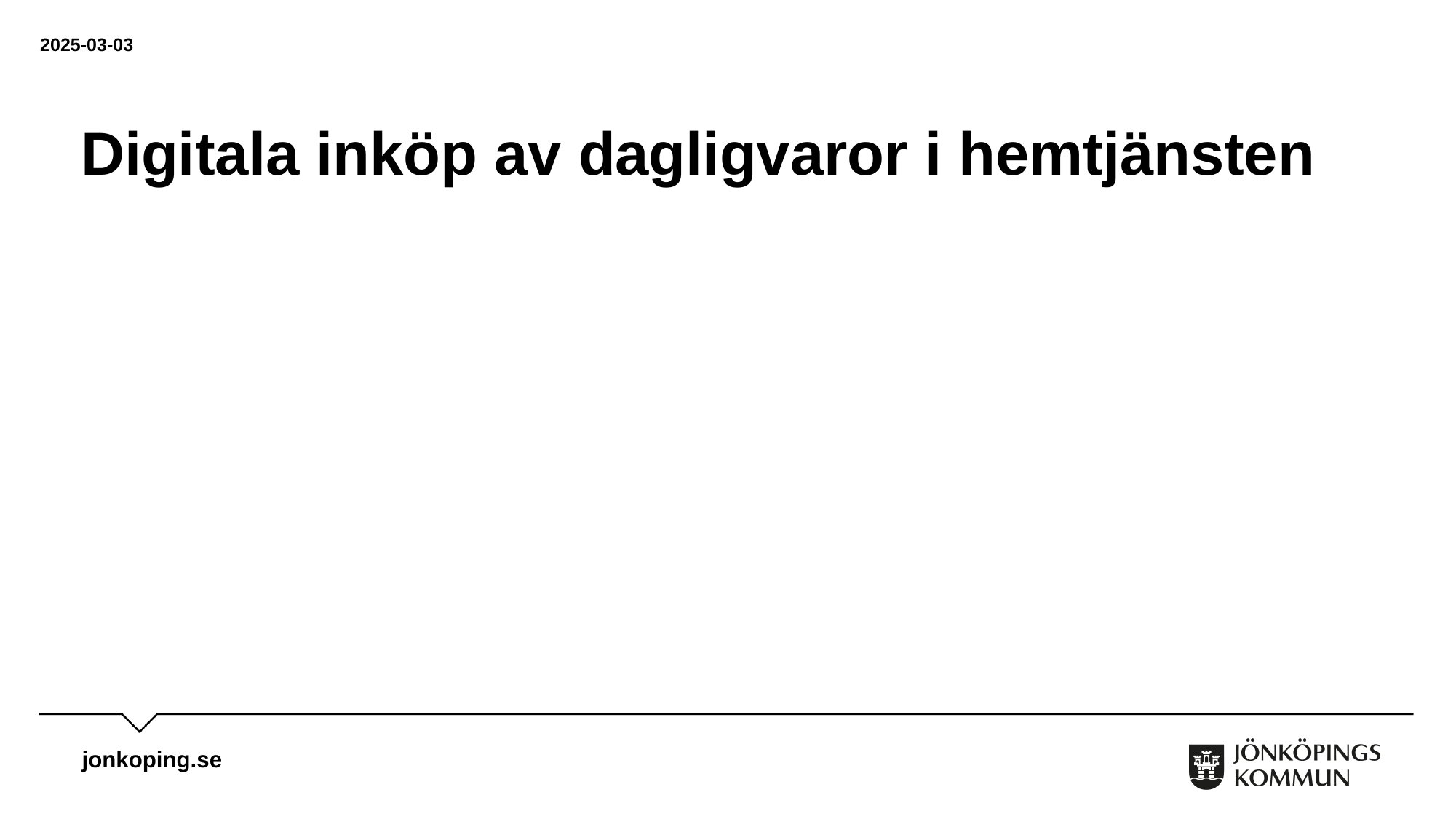

2025-03-03
# Digitala inköp av dagligvaror i hemtjänsten